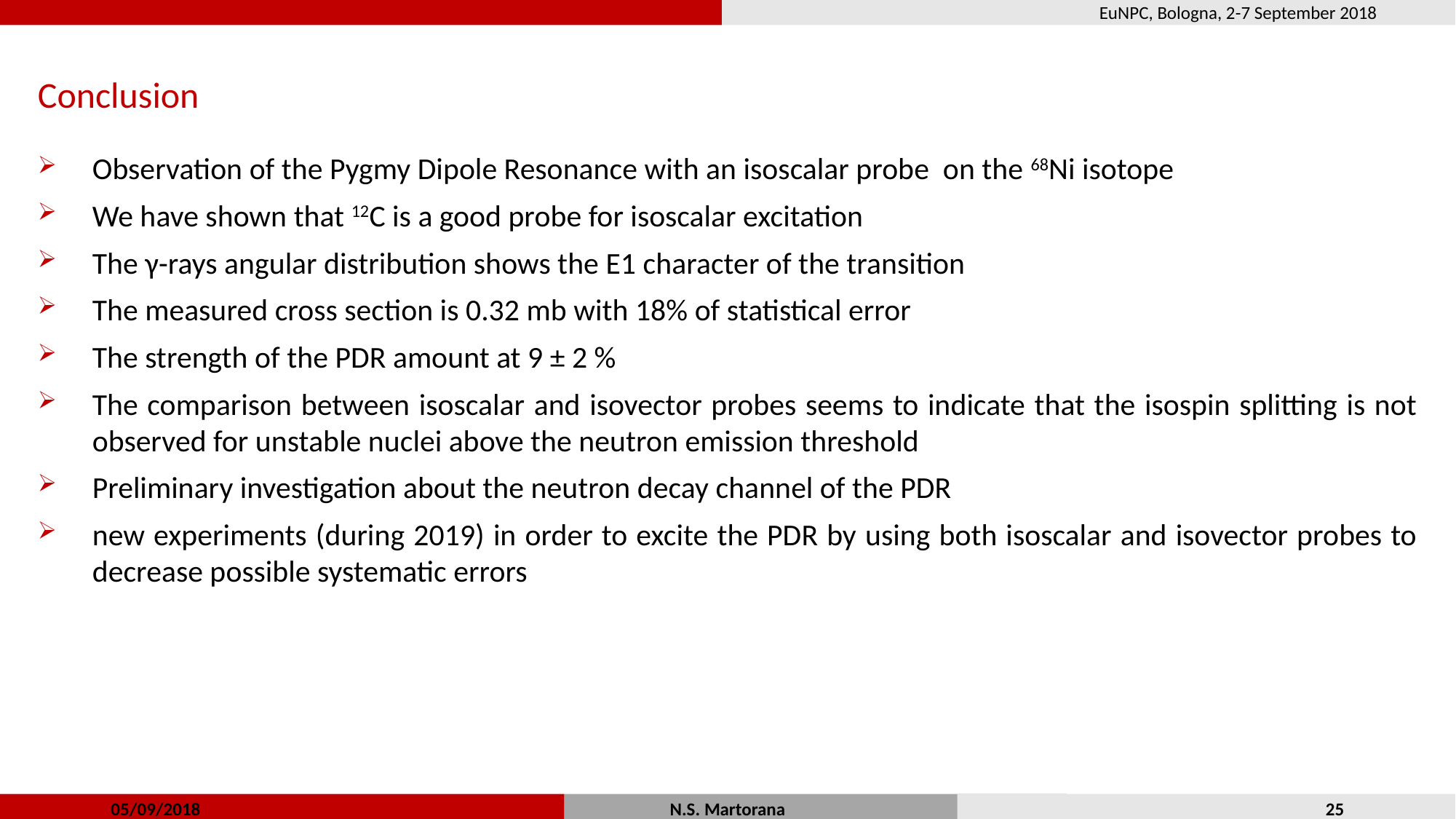

EuNPC, Bologna, 2-7 September 2018

Conclusion
Observation of the Pygmy Dipole Resonance with an isoscalar probe  on the 68Ni isotope
We have shown that 12C is a good probe for isoscalar excitation
The γ-rays angular distribution shows the E1 character of the transition
The measured cross section is 0.32 mb with 18% of statistical error
The strength of the PDR amount at 9 ± 2 %
The comparison between isoscalar and isovector probes seems to indicate that the isospin splitting is not observed for unstable nuclei above the neutron emission threshold
Preliminary investigation about the neutron decay channel of the PDR
new experiments (during 2019) in order to excite the PDR by using both isoscalar and isovector probes to decrease possible systematic errors
05/09/2018
N.S. Martorana
25